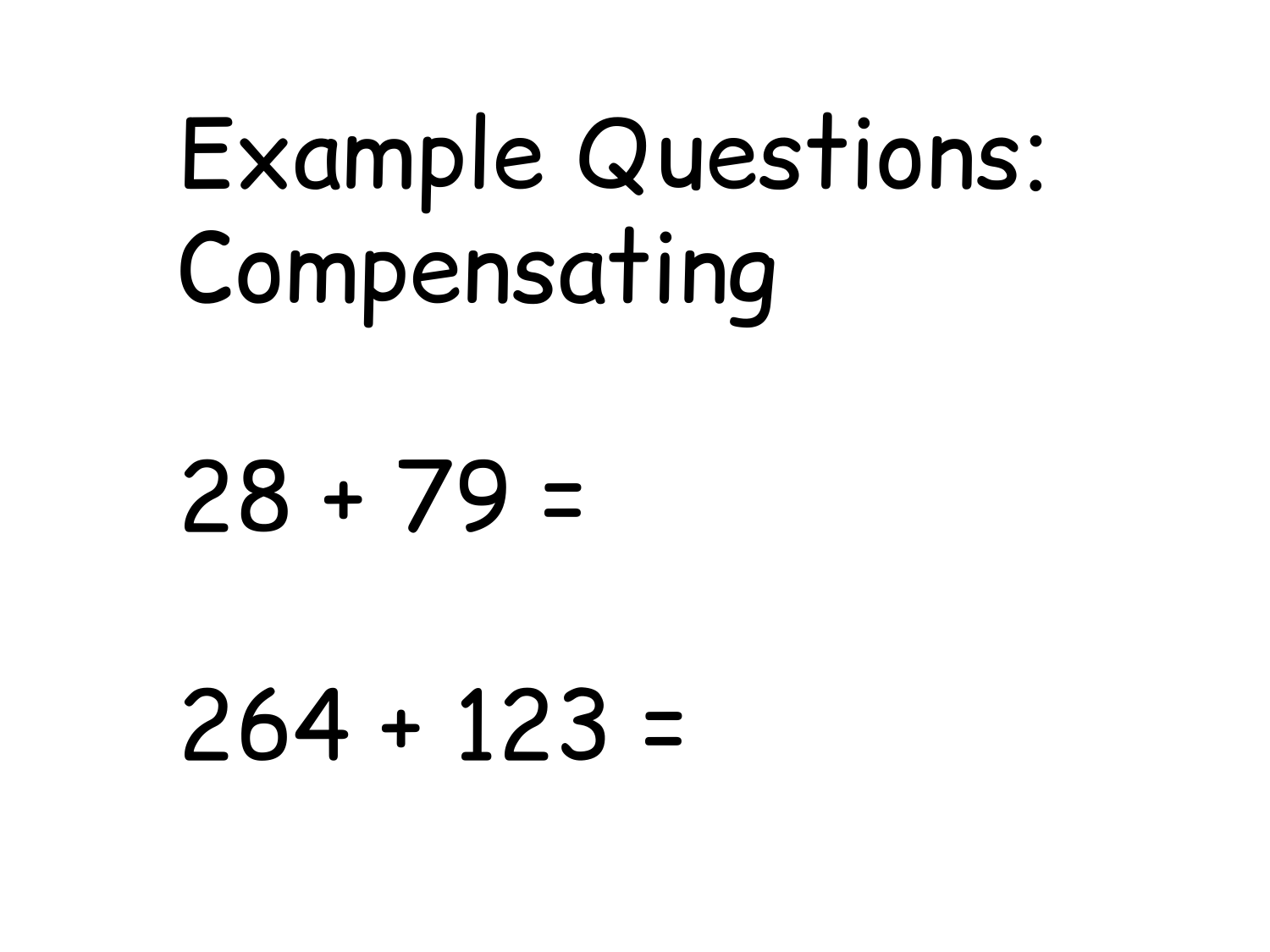

Example Questions: Compensating

28 + 79 =

264 + 123 =